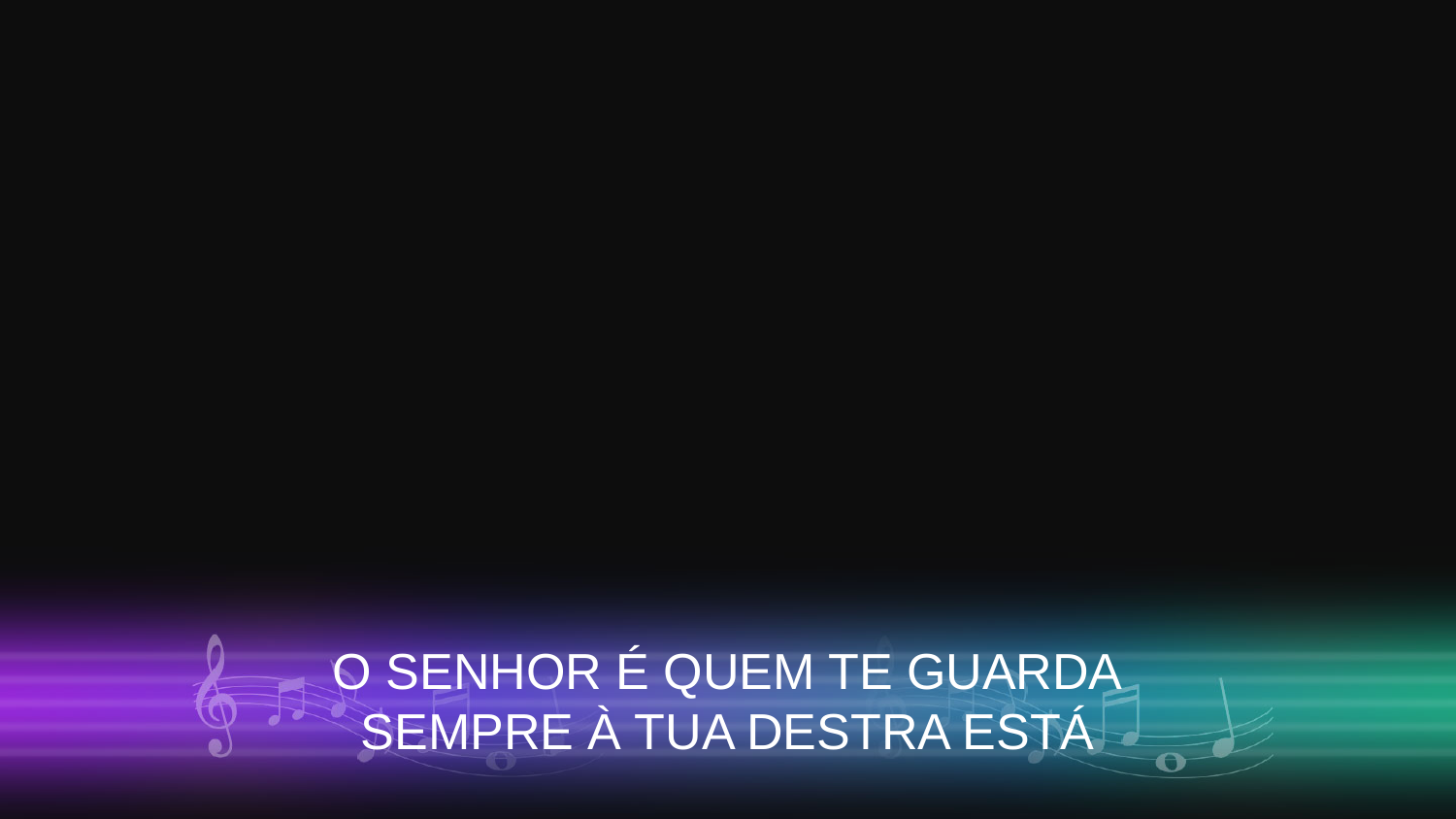

O SENHOR É QUEM TE GUARDA
SEMPRE À TUA DESTRA ESTÁ